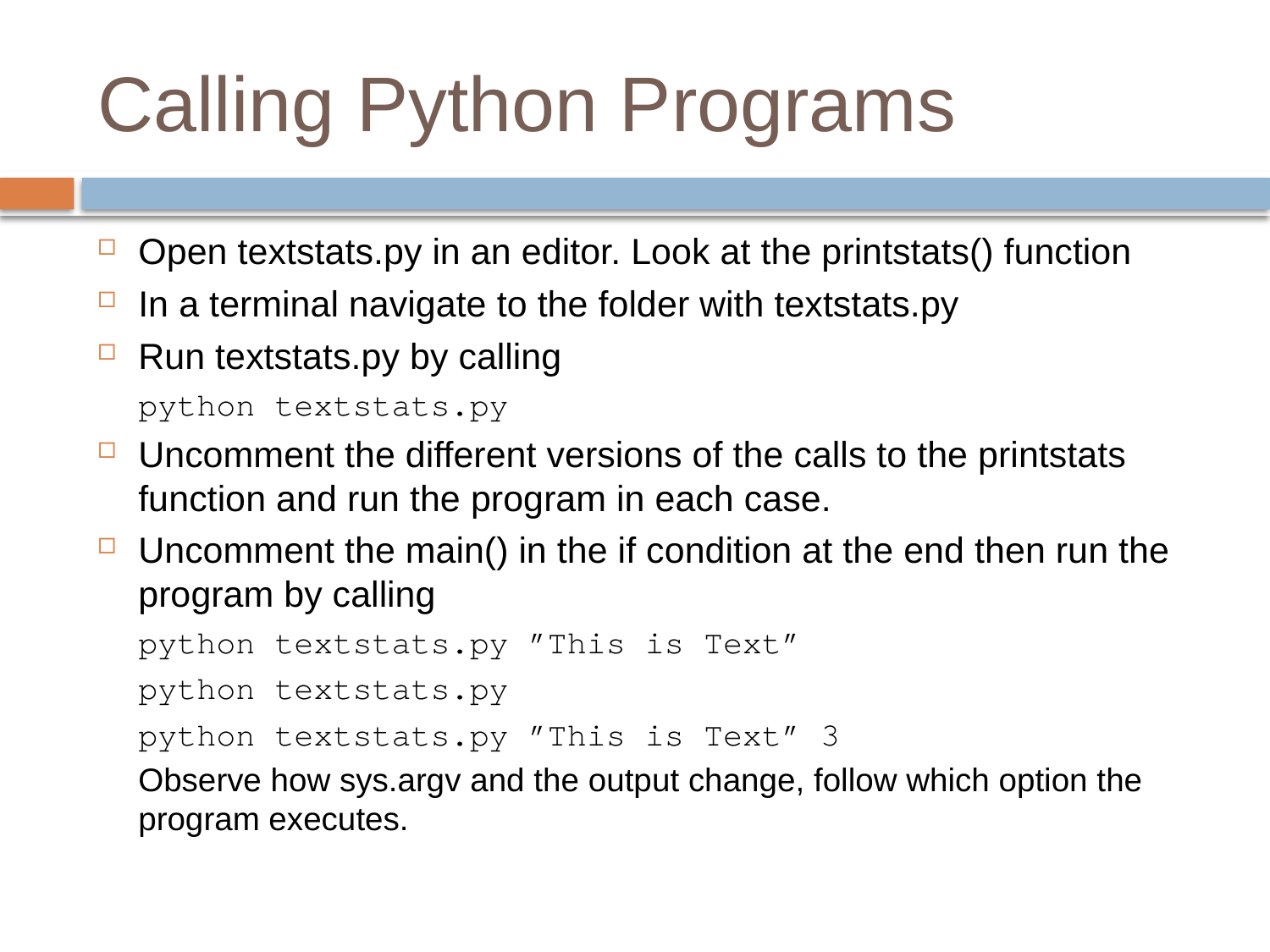

# Calling Python Programs
Open textstats.py in an editor. Look at the printstats() function
In a terminal navigate to the folder with textstats.py
Run textstats.py by calling
python textstats.py
Uncomment the different versions of the calls to the printstats function and run the program in each case.
Uncomment the main() in the if condition at the end then run the program by calling
python textstats.py ”This is Text”
python textstats.py
python textstats.py ”This is Text” 3
Observe how sys.argv and the output change, follow which option the program executes.